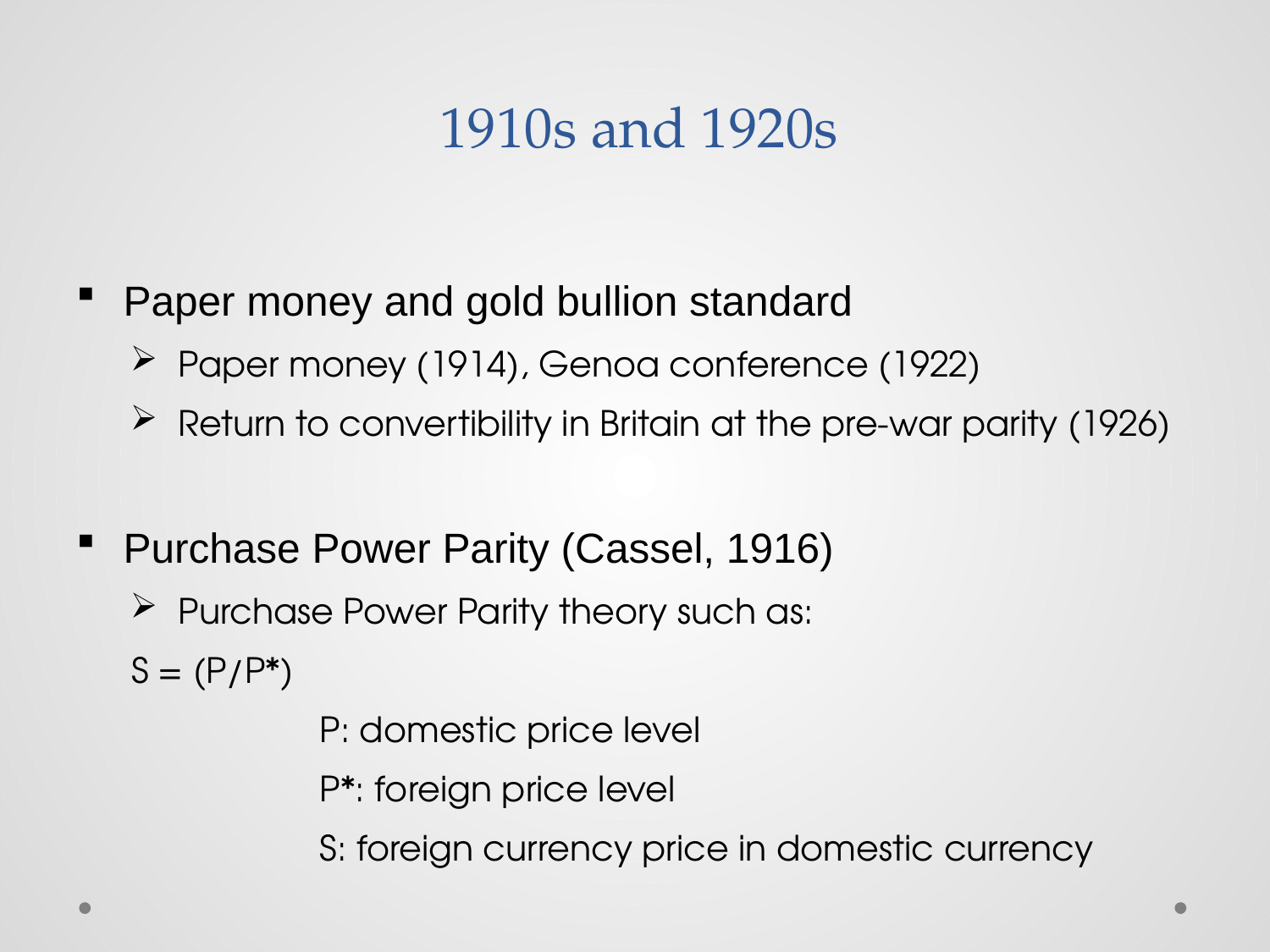

# 1910s and 1920s
Paper money and gold bullion standard
Paper money (1914), Genoa conference (1922)
Return to convertibility in Britain at the pre-war parity (1926)

Purchase Power Parity (Cassel, 1916)
Purchase Power Parity theory such as:
		S = (P/P*)
	P: domestic price level
	P*: foreign price level
	S: foreign currency price in domestic currency